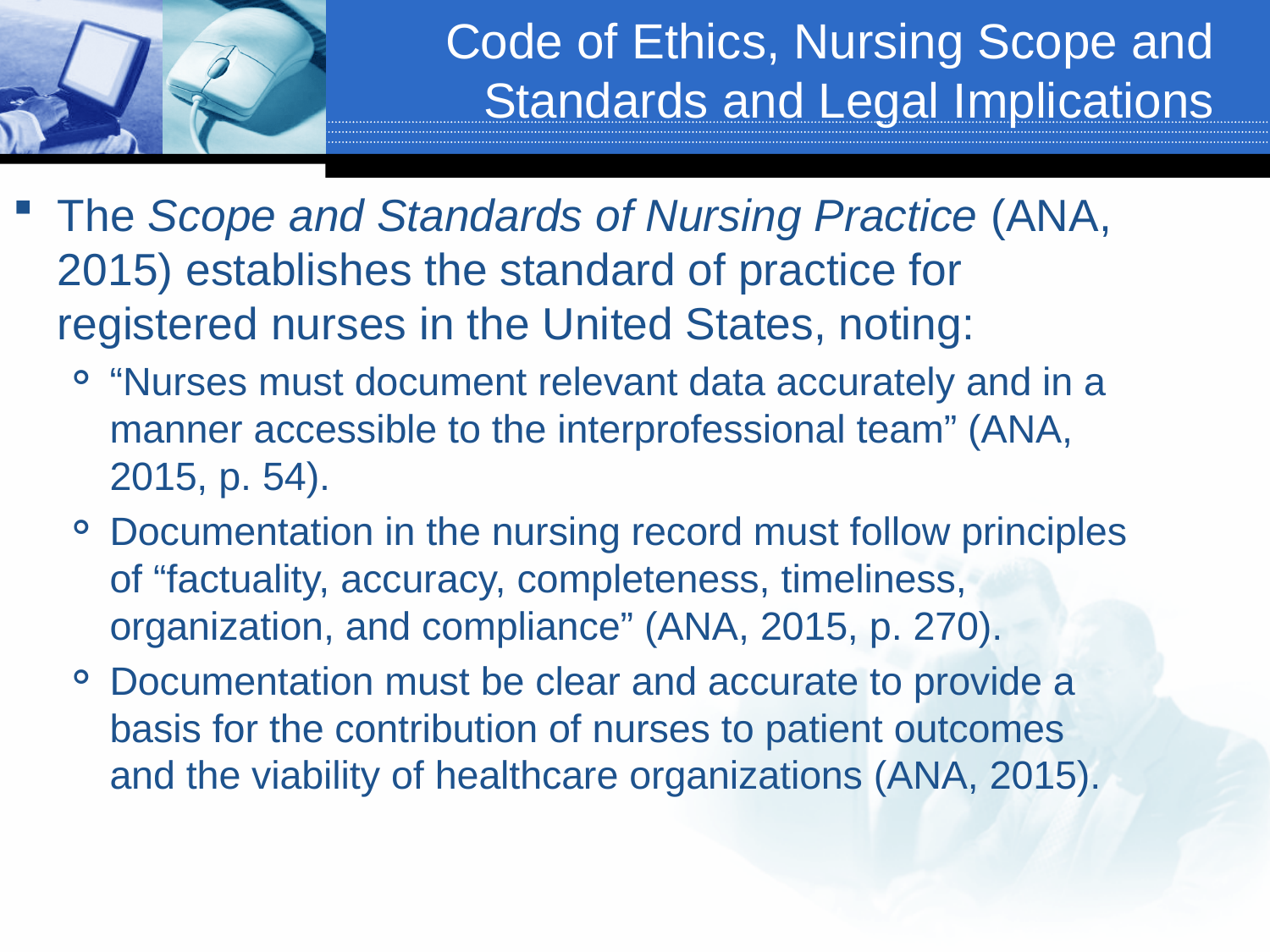

# Code of Ethics, Nursing Scope and Standards and Legal Implications
The Scope and Standards of Nursing Practice (ANA, 2015) establishes the standard of practice for registered nurses in the United States, noting:
“Nurses must document relevant data accurately and in a manner accessible to the interprofessional team” (ANA, 2015, p. 54).
Documentation in the nursing record must follow principles of “factuality, accuracy, completeness, timeliness, organization, and compliance” (ANA, 2015, p. 270).
Documentation must be clear and accurate to provide a basis for the contribution of nurses to patient outcomes and the viability of healthcare organizations (ANA, 2015).